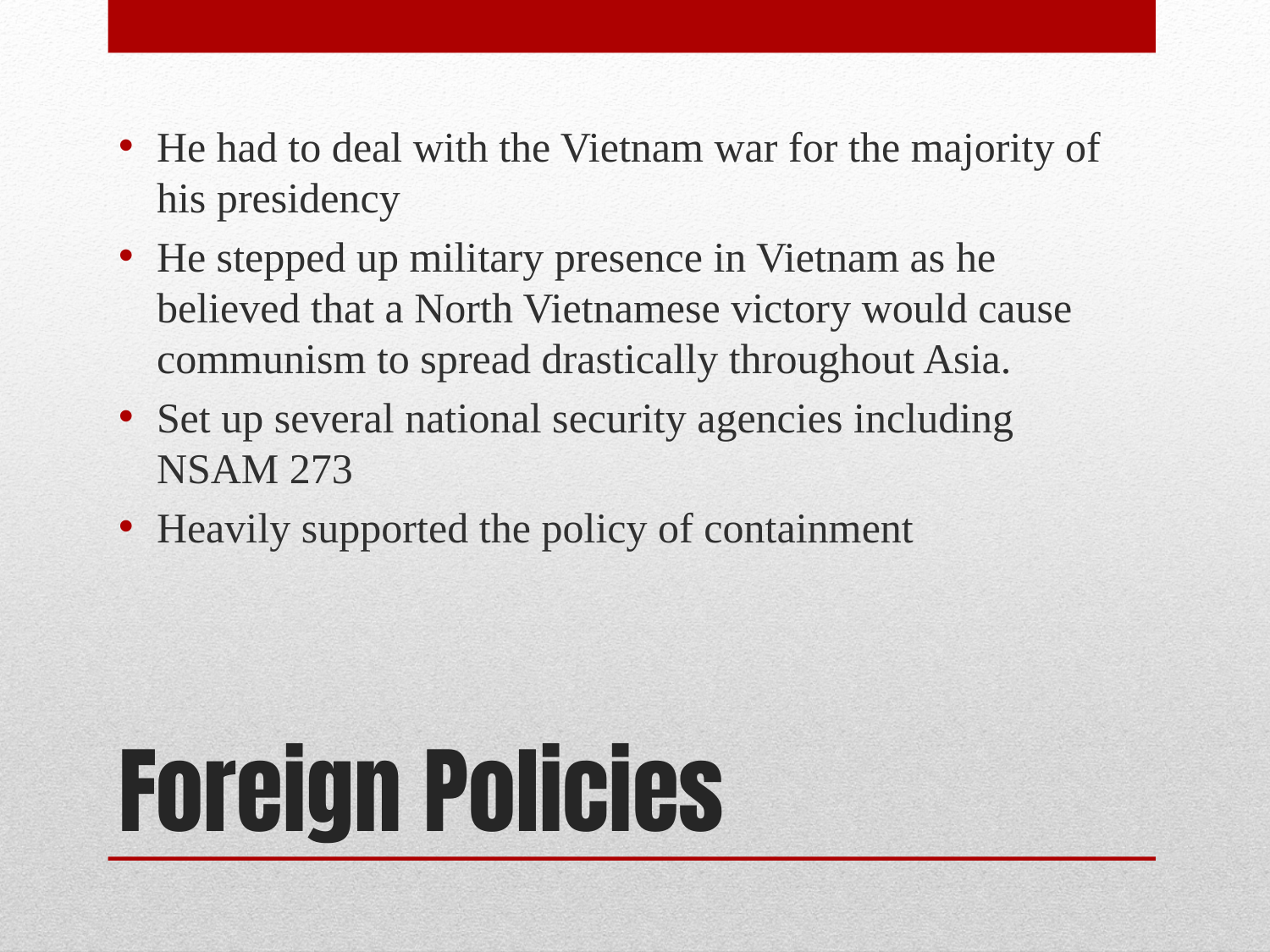

He had to deal with the Vietnam war for the majority of his presidency
He stepped up military presence in Vietnam as he believed that a North Vietnamese victory would cause communism to spread drastically throughout Asia.
Set up several national security agencies including NSAM 273
Heavily supported the policy of containment

# Foreign Policies